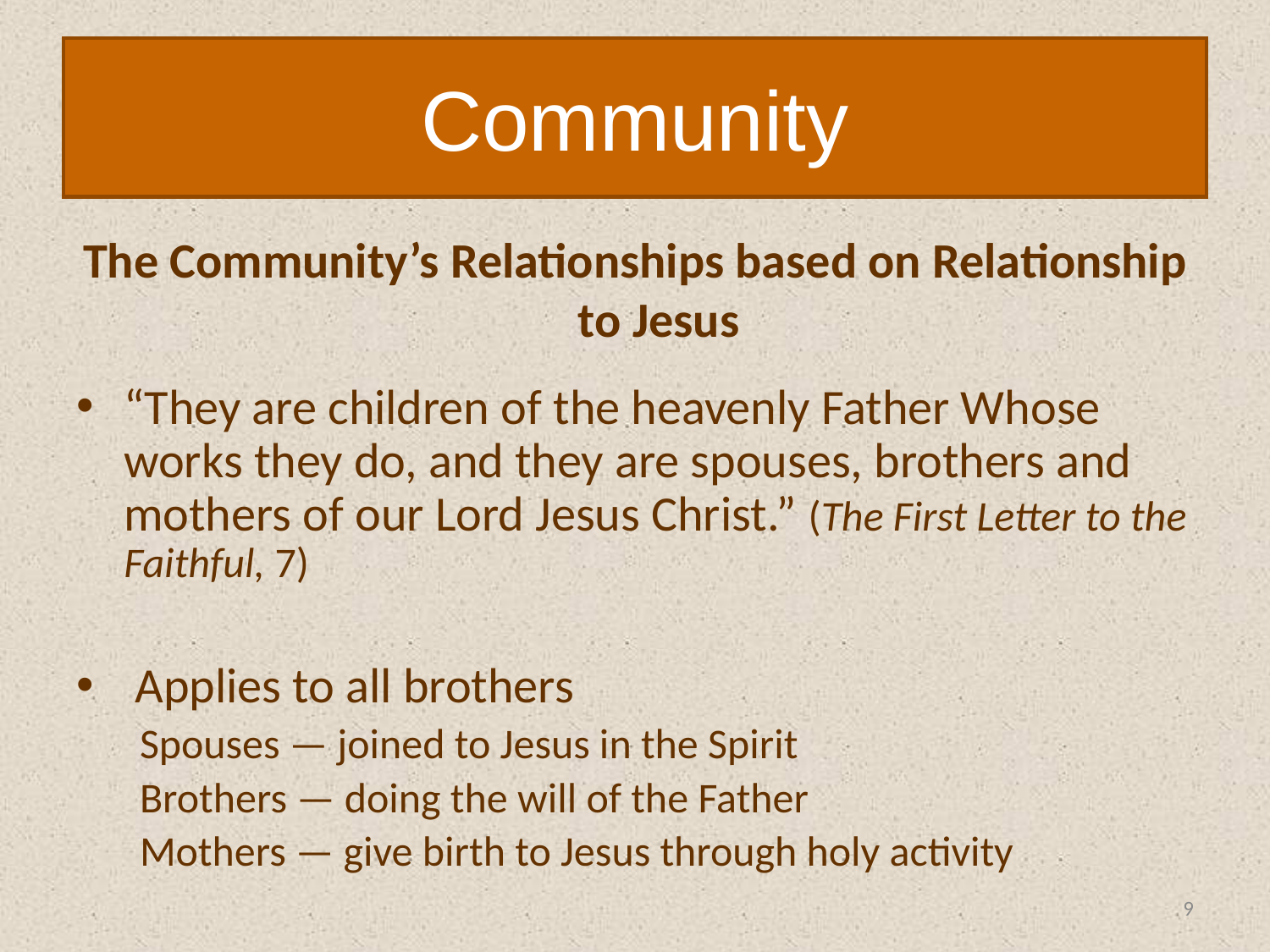

Community
The Community’s Relationships based on Relationship to Jesus
“They are children of the heavenly Father Whose works they do, and they are spouses, brothers and mothers of our Lord Jesus Christ.” (The First Letter to the Faithful, 7)

 Applies to all brothers
Spouses — joined to Jesus in the Spirit
Brothers — doing the will of the Father
Mothers — give birth to Jesus through holy activity
9